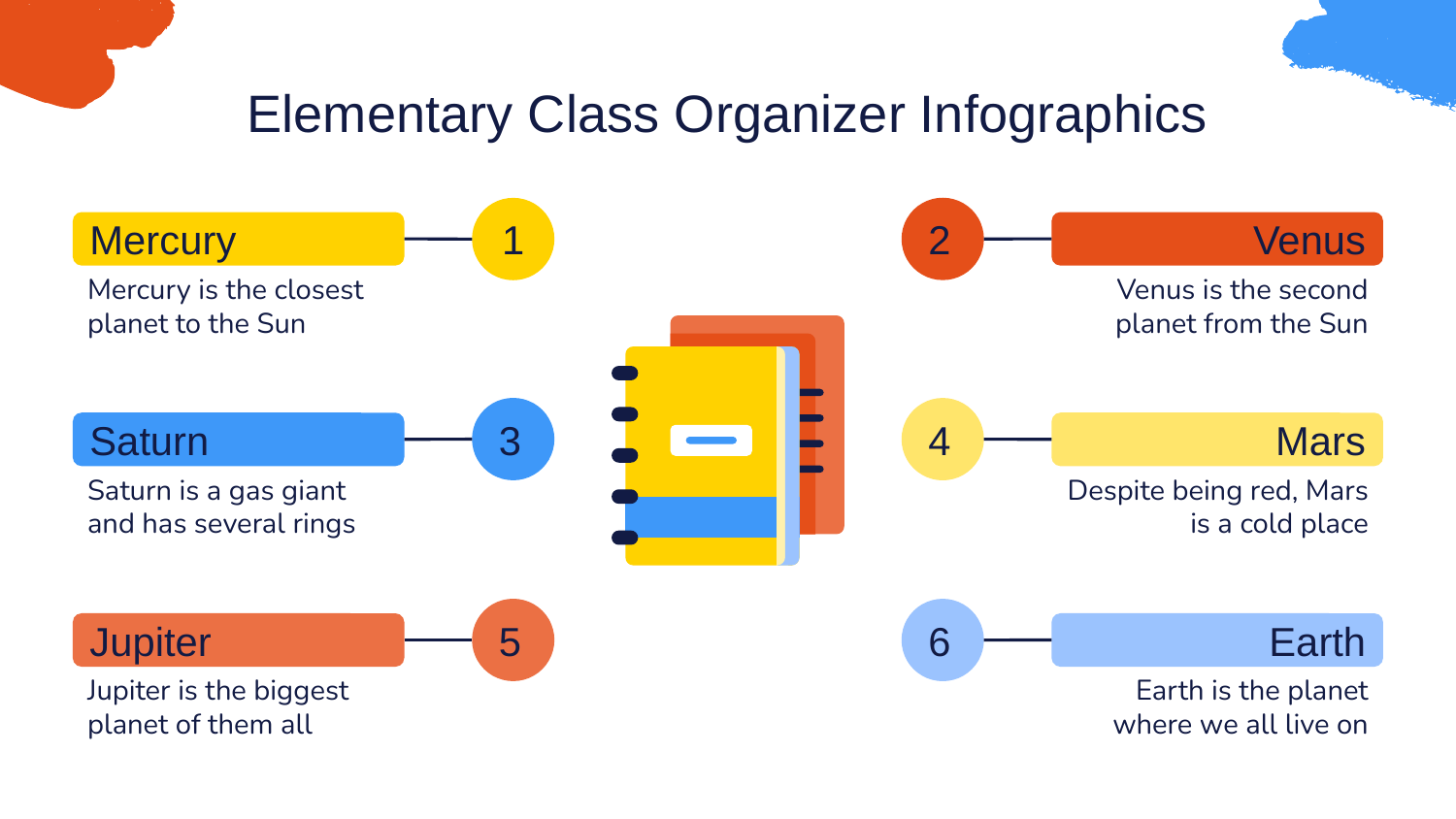

# Elementary Class Organizer Infographics
2
Venus
Venus is the second planet from the Sun
1
Mercury
Mercury is the closest planet to the Sun

3
Saturn
Saturn is a gas giant and has several rings
4
Mars
Despite being red, Mars is a cold place
5
Jupiter
Jupiter is the biggest planet of them all
6
Earth
Earth is the planet where we all live on